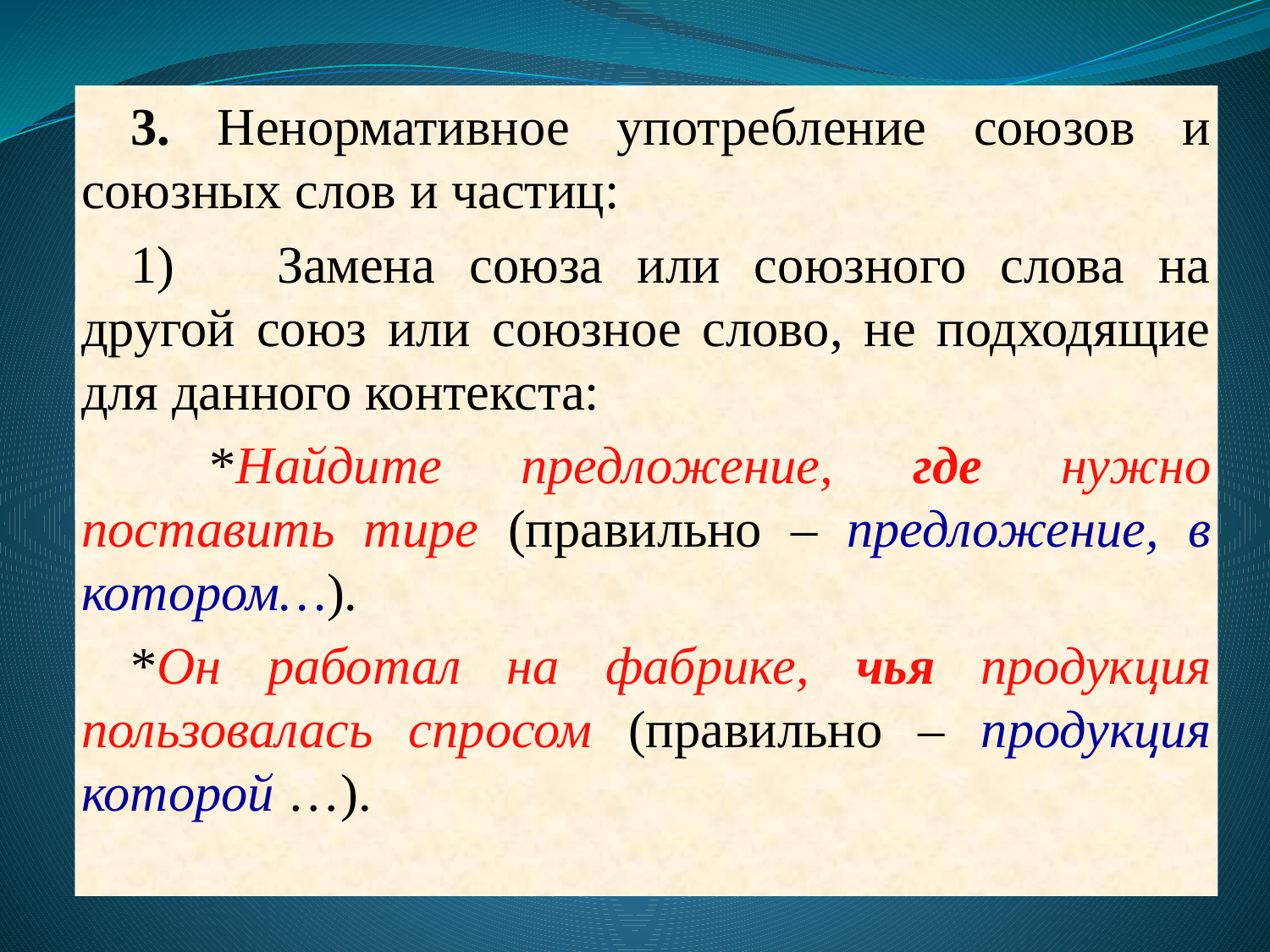

3. Ненормативное употребление союзов и союзных слов и частиц:
1)   Замена союза или союзного слова на другой союз или союзное слово, не подходящие для данного контекста:
 *Найдите предложение, где нужно поставить тире (правильно – предложение, в котором…).
*Он работал на фабрике, чья продукция пользовалась спросом (правильно – продукция которой …).